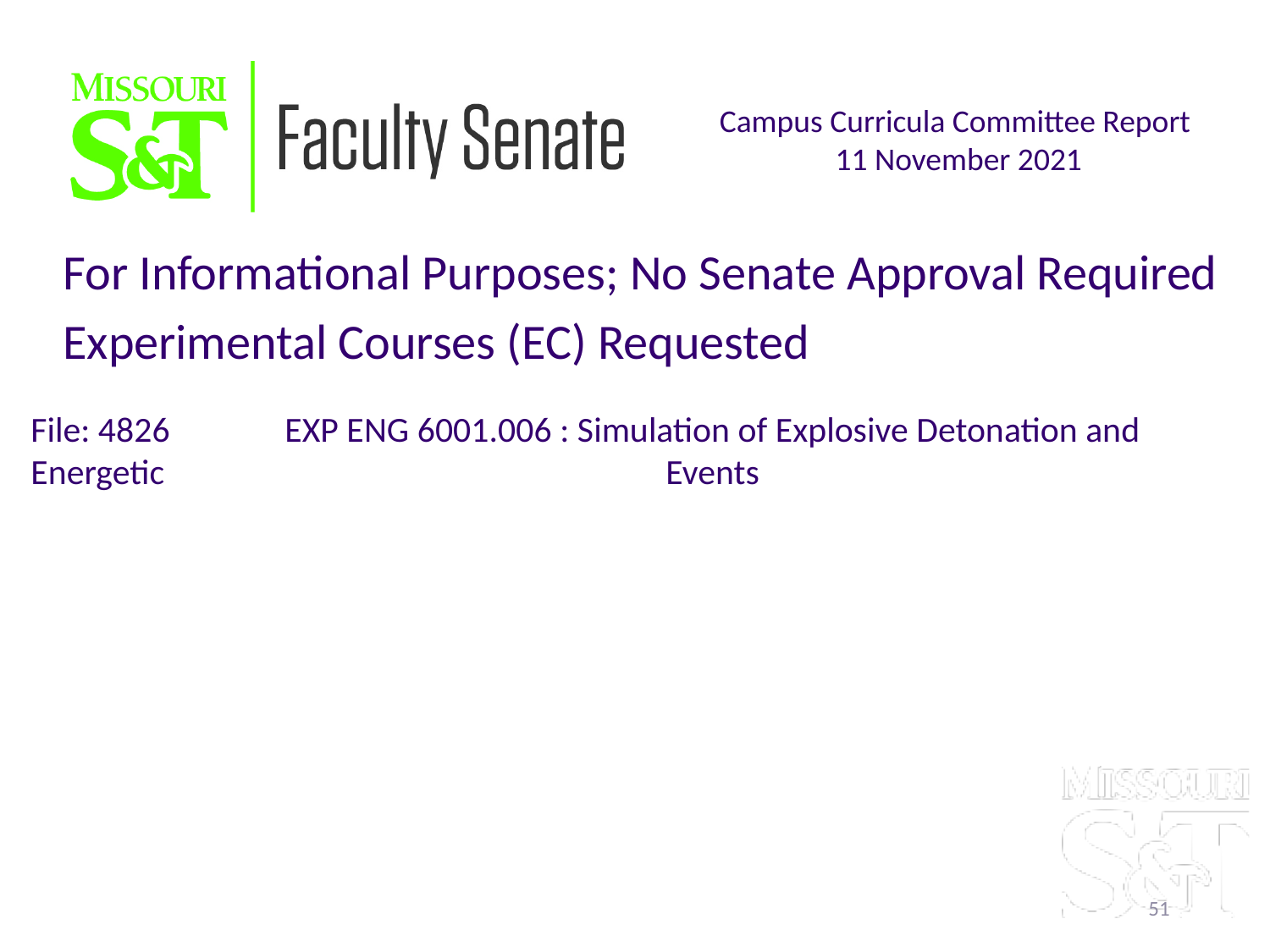

Campus Curricula Committee Report
11 November 2021
For Informational Purposes; No Senate Approval Required
Experimental Courses (EC) Requested
File: 4826	EXP ENG 6001.006 : Simulation of Explosive Detonation and Energetic 				Events

51